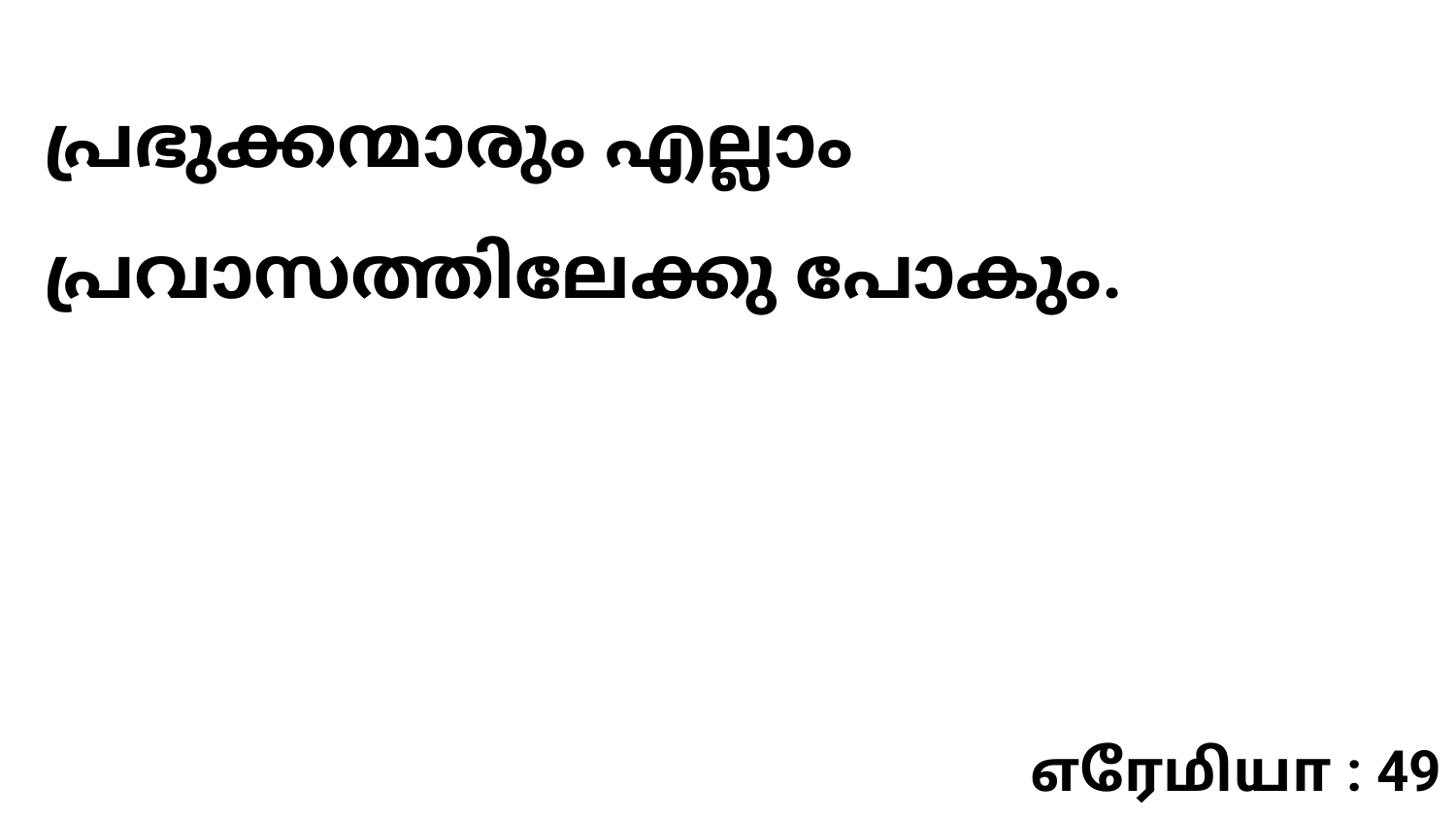

പ്രഭുക്കന്മാരും എല്ലാം പ്രവാസത്തിലേക്കു പോകും.
எரேமியா : 49